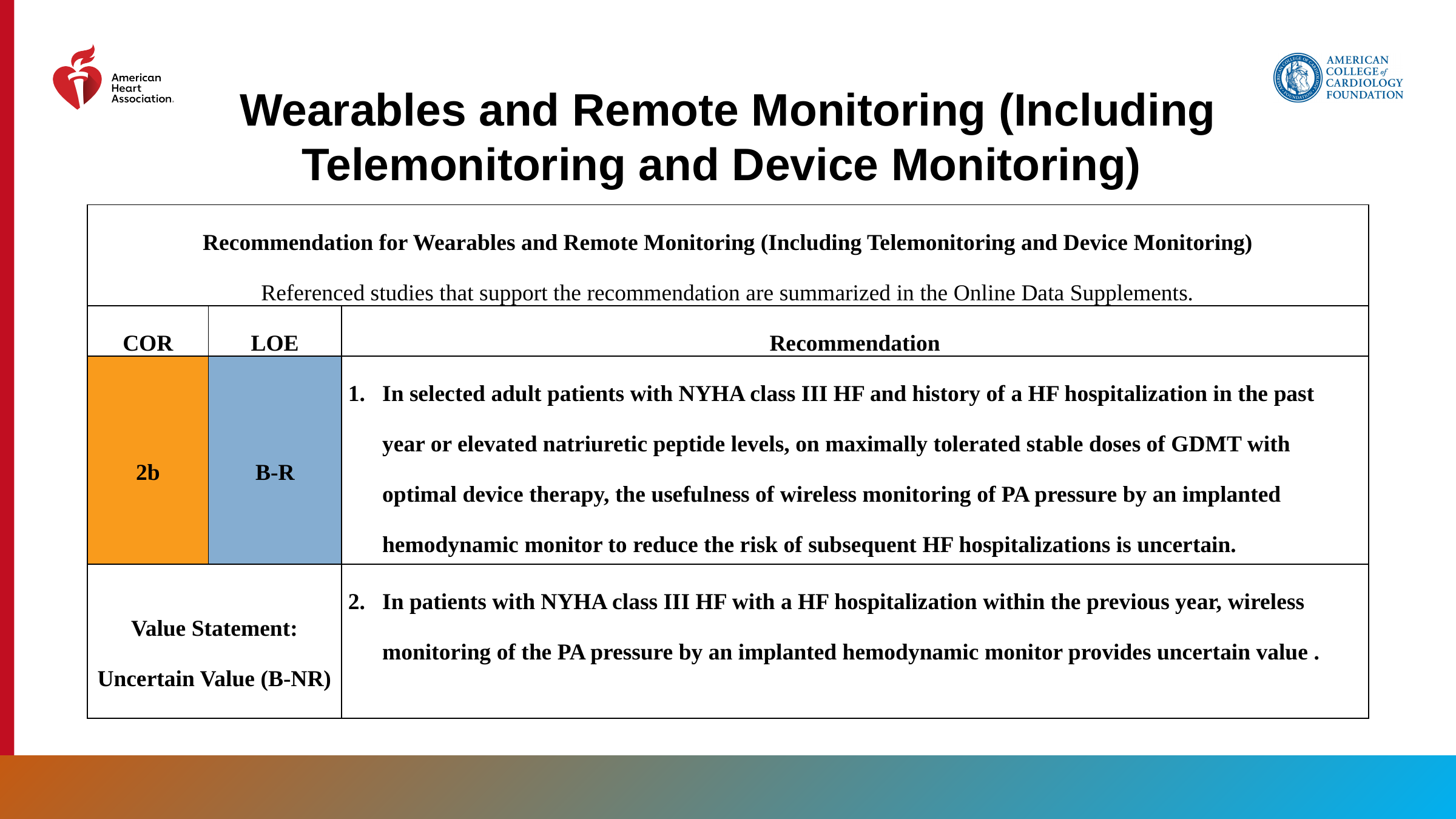

Wearables and Remote Monitoring (Including Telemonitoring and Device Monitoring)
| Recommendation for Wearables and Remote Monitoring (Including Telemonitoring and Device Monitoring) Referenced studies that support the recommendation are summarized in the Online Data Supplements. |  |  |
| --- | --- | --- |
| COR | LOE | Recommendation |
| 2b | B-R | In selected adult patients with NYHA class III HF and history of a HF hospitalization in the past year or elevated natriuretic peptide levels, on maximally tolerated stable doses of GDMT with optimal device therapy, the usefulness of wireless monitoring of PA pressure by an implanted hemodynamic monitor to reduce the risk of subsequent HF hospitalizations is uncertain. |
| Value Statement: Uncertain Value (B-NR) |  | In patients with NYHA class III HF with a HF hospitalization within the previous year, wireless monitoring of the PA pressure by an implanted hemodynamic monitor provides uncertain value . |
42